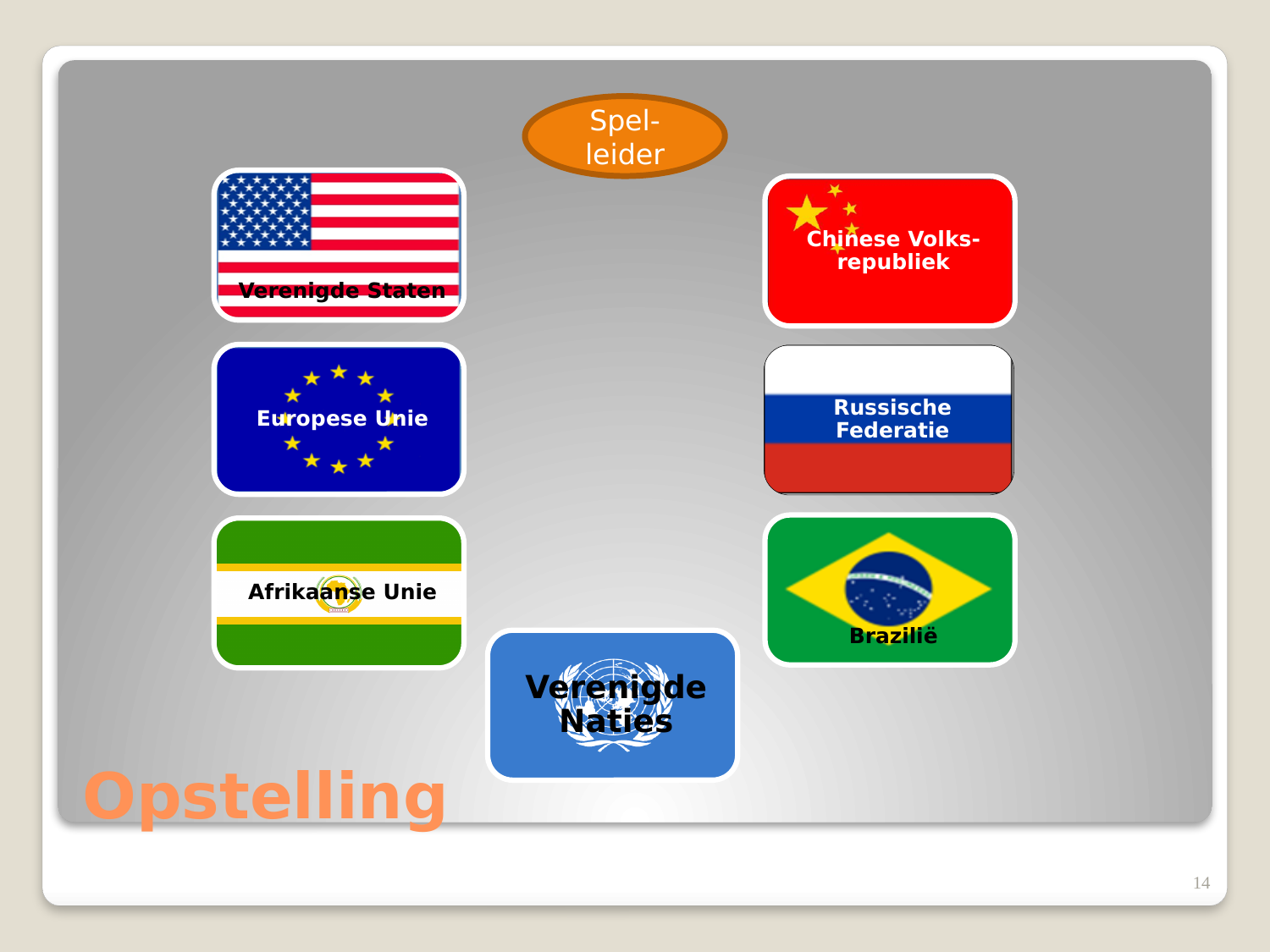

Verenigde Naties
Europese Unie
Russische Federatie
Chinese Volks-republiek
Afrikaanse Unie
Brazilië
Verenigde Staten
Spel-leider
# Opstelling
14